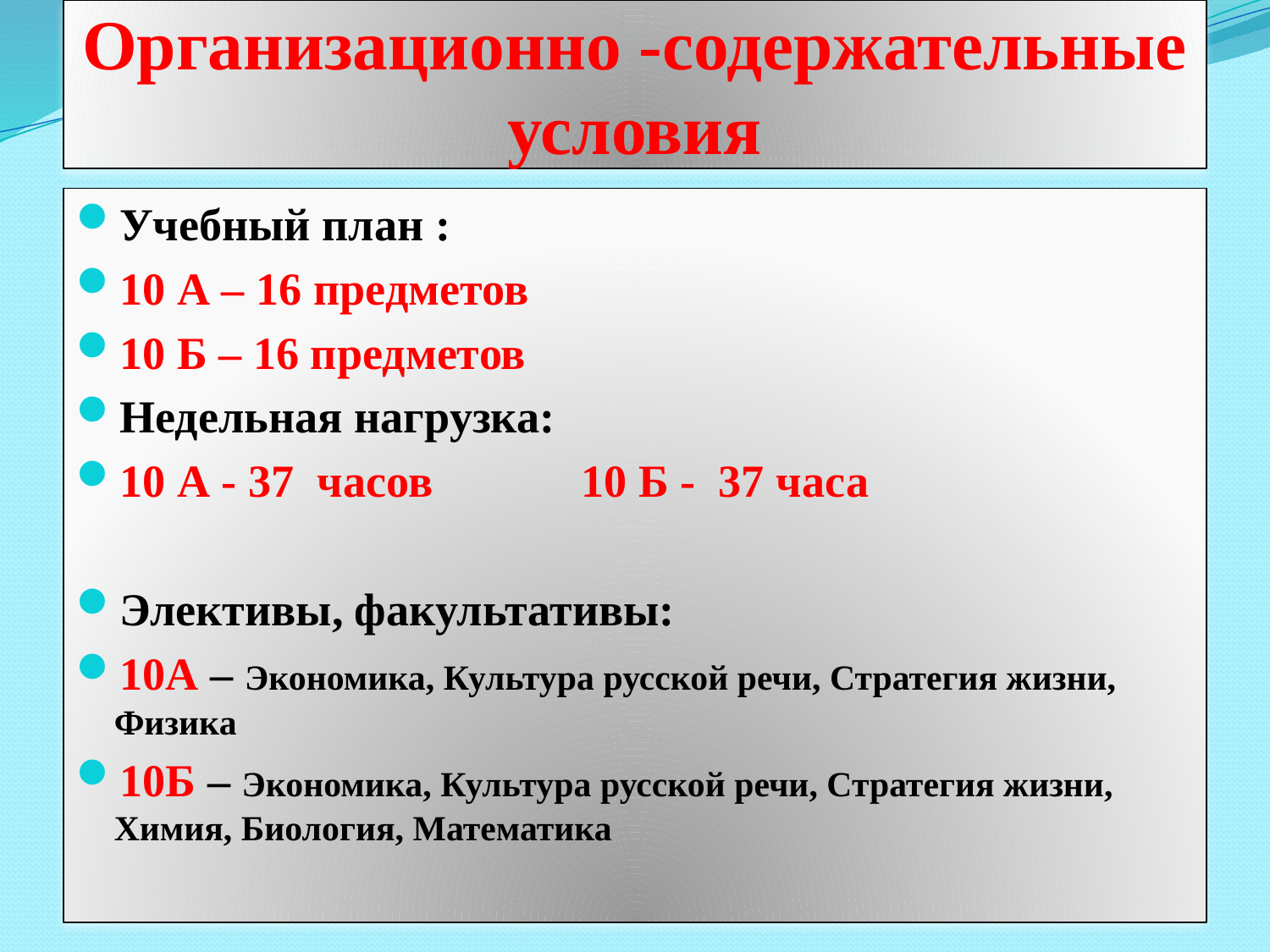

# Организационно -содержательные условия
Учебный план :
10 А – 16 предметов
10 Б – 16 предметов
Недельная нагрузка:
10 А - 37  часов             10 Б -  37 часа

Элективы, факультативы:
10А – Экономика, Культура русской речи, Стратегия жизни, Физика
10Б – Экономика, Культура русской речи, Стратегия жизни, Химия, Биология, Математика